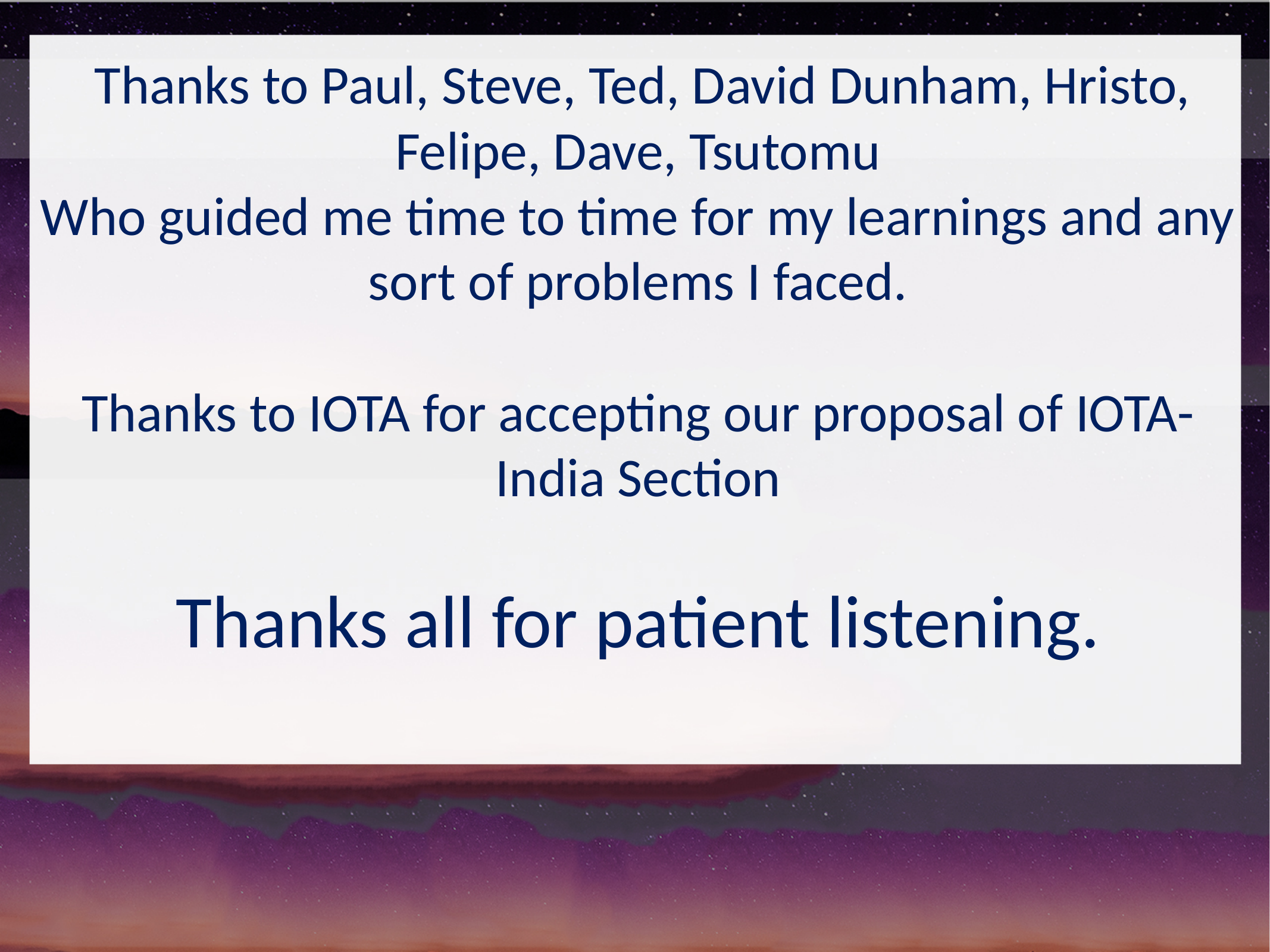

Thanks to Paul, Steve, Ted, David Dunham, Hristo, Felipe, Dave, Tsutomu
Who guided me time to time for my learnings and any sort of problems I faced.

Thanks to IOTA for accepting our proposal of IOTA- India Section

Thanks all for patient listening.